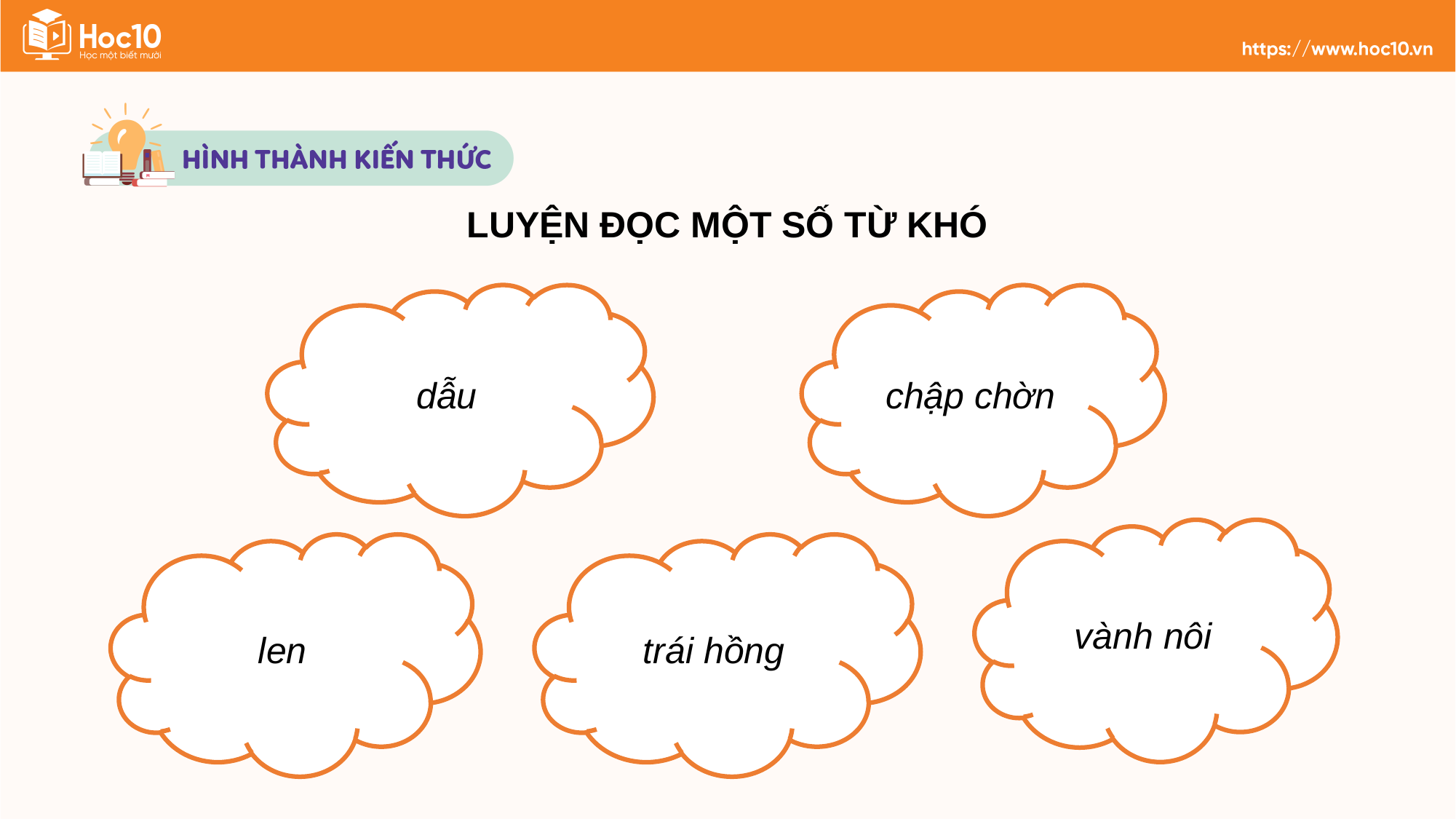

LUYỆN ĐỌC MỘT SỐ TỪ KHÓ
chập chờn
dẫu
vành nôi
len
trái hồng